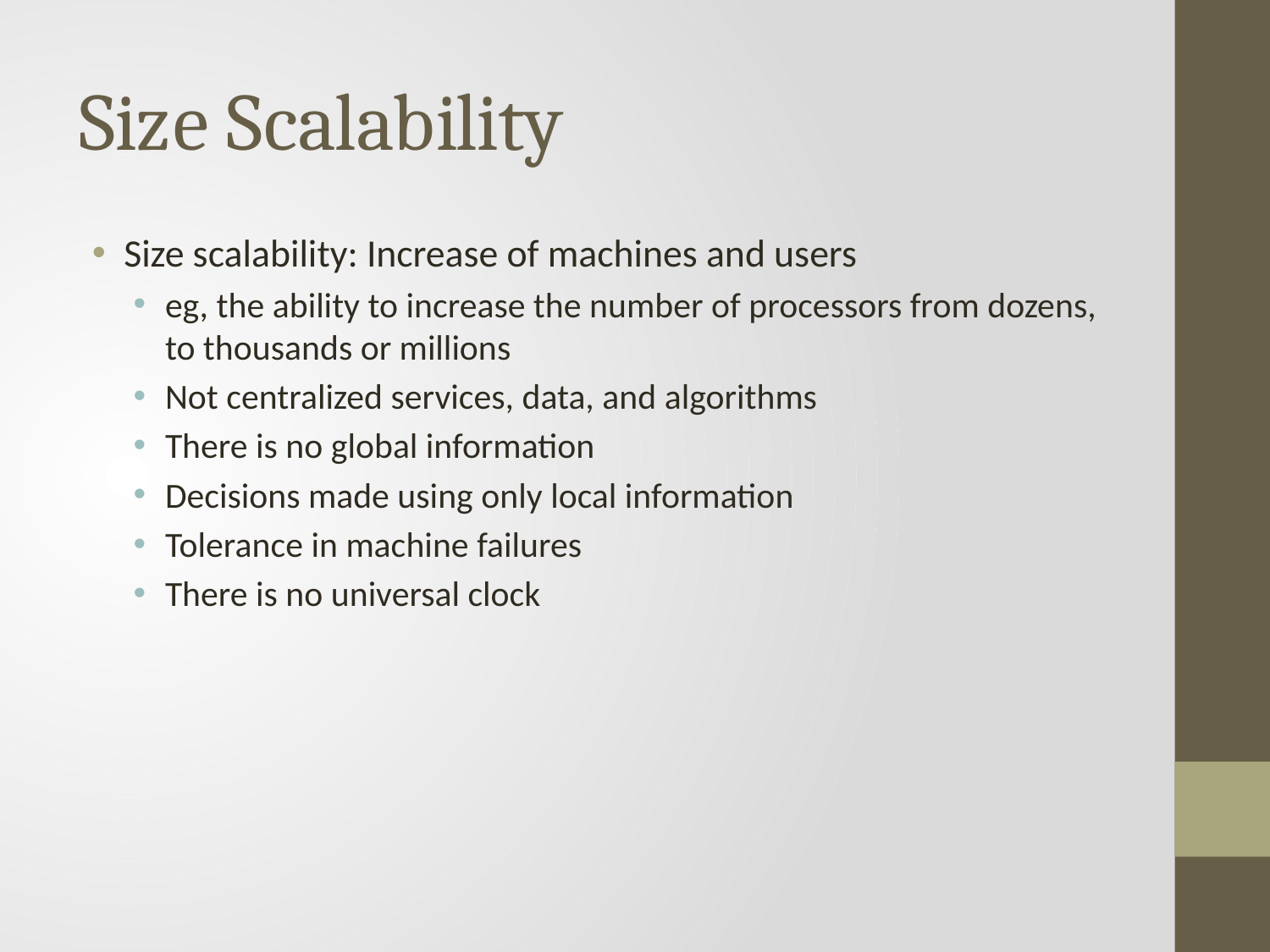

# Size Scalability
Size scalability: Increase of machines and users
eg, the ability to increase the number of processors from dozens, to thousands or millions
Not centralized services, data, and algorithms
There is no global information
Decisions made using only local information
Tolerance in machine failures
There is no universal clock